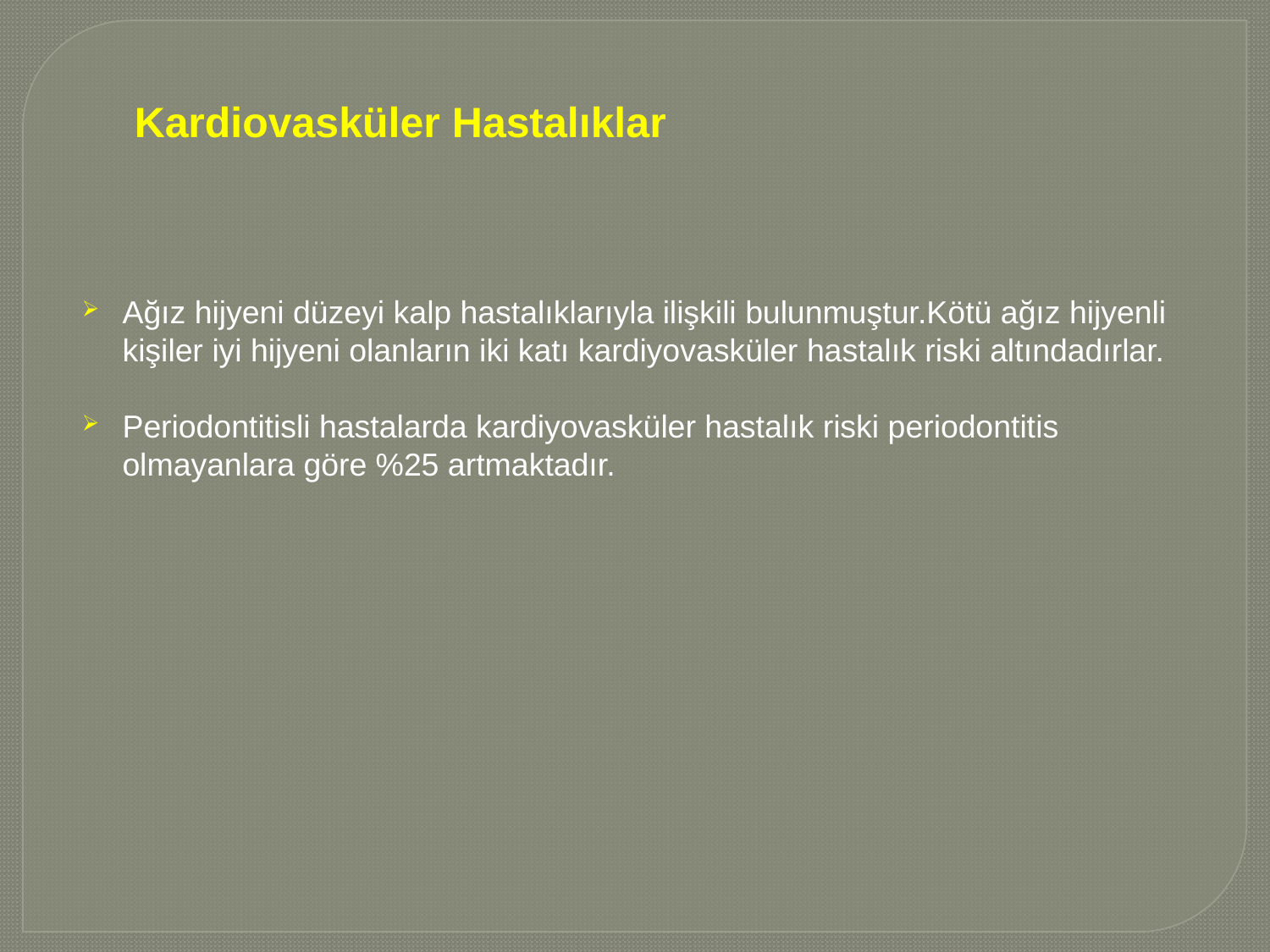

Kardiovasküler Hastalıklar

Ağız hijyeni düzeyi kalp hastalıklarıyla ilişkili bulunmuştur.Kötü ağız hijyenli kişiler iyi hijyeni olanların iki katı kardiyovasküler hastalık riski altındadırlar.

Periodontitisli hastalarda kardiyovasküler hastalık riski periodontitis olmayanlara göre %25 artmaktadır.